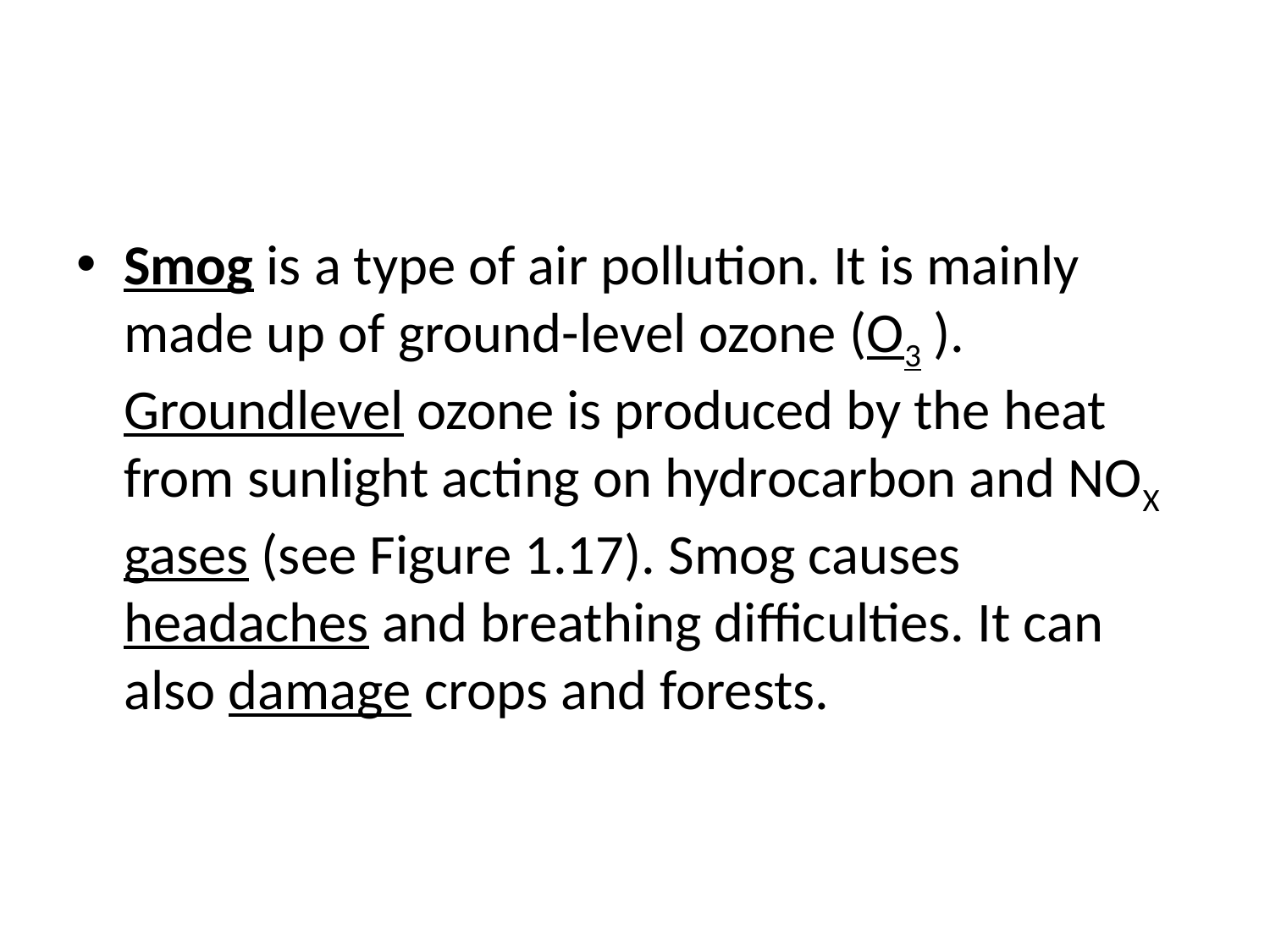

#
Smog is a type of air pollution. It is mainly made up of ground-level ozone (O3 ). Groundlevel ozone is produced by the heat from sunlight acting on hydrocarbon and NOX gases (see Figure 1.17). Smog causes headaches and breathing difficulties. It can also damage crops and forests.